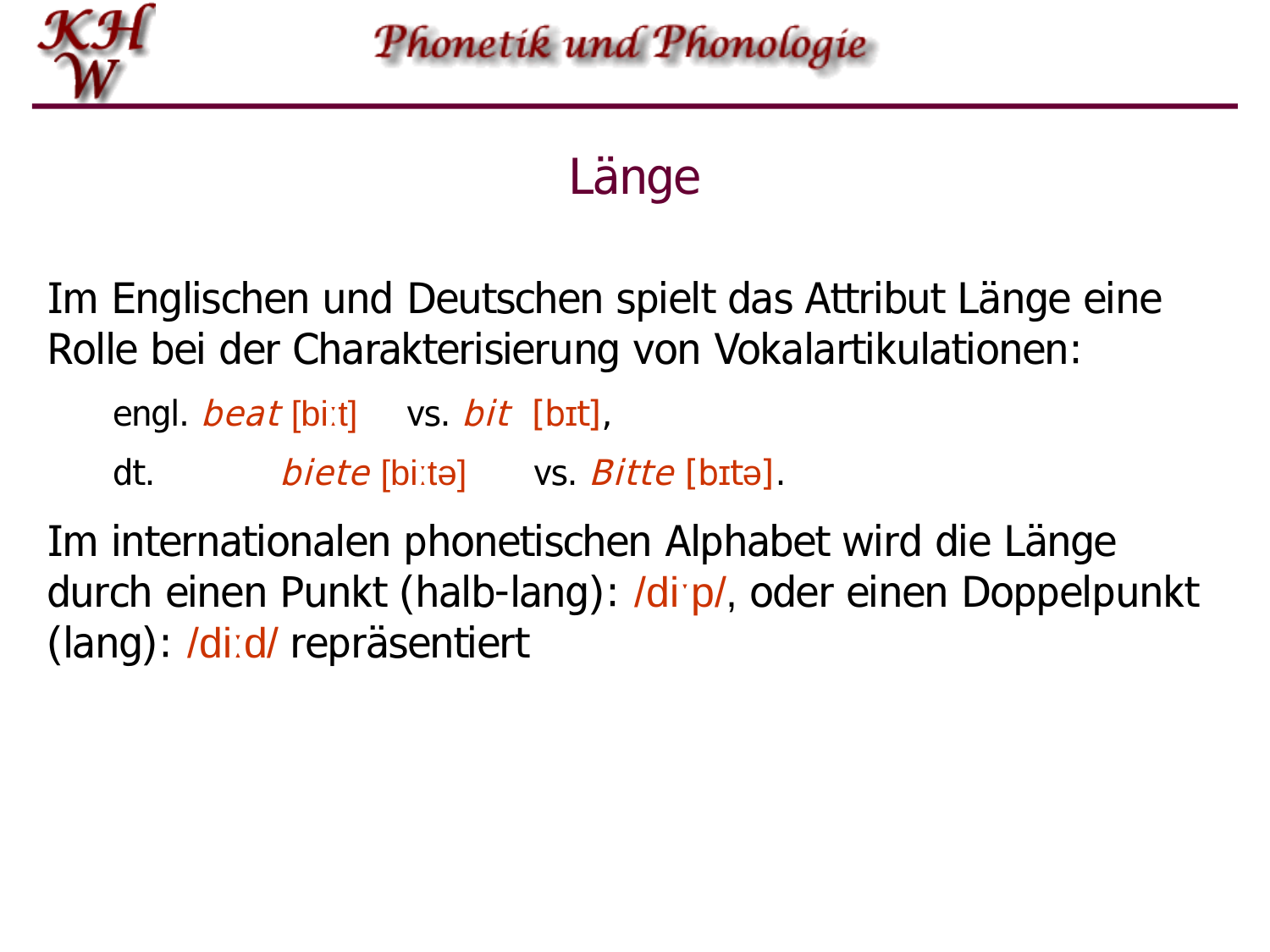

# Länge
Im Englischen und Deutschen spielt das Attribut Länge eine Rolle bei der Charakterisierung von Vokalartikulationen:
engl. beat [biːt] 	vs. bit  [bɪt],
dt. 	biete [biːtə] 	vs. Bitte [bɪtə].
Im internationalen phonetischen Alphabet wird die Länge durch einen Punkt (halb-lang): /diˑp/, oder einen Doppelpunkt (lang): /diːd/ repräsentiert